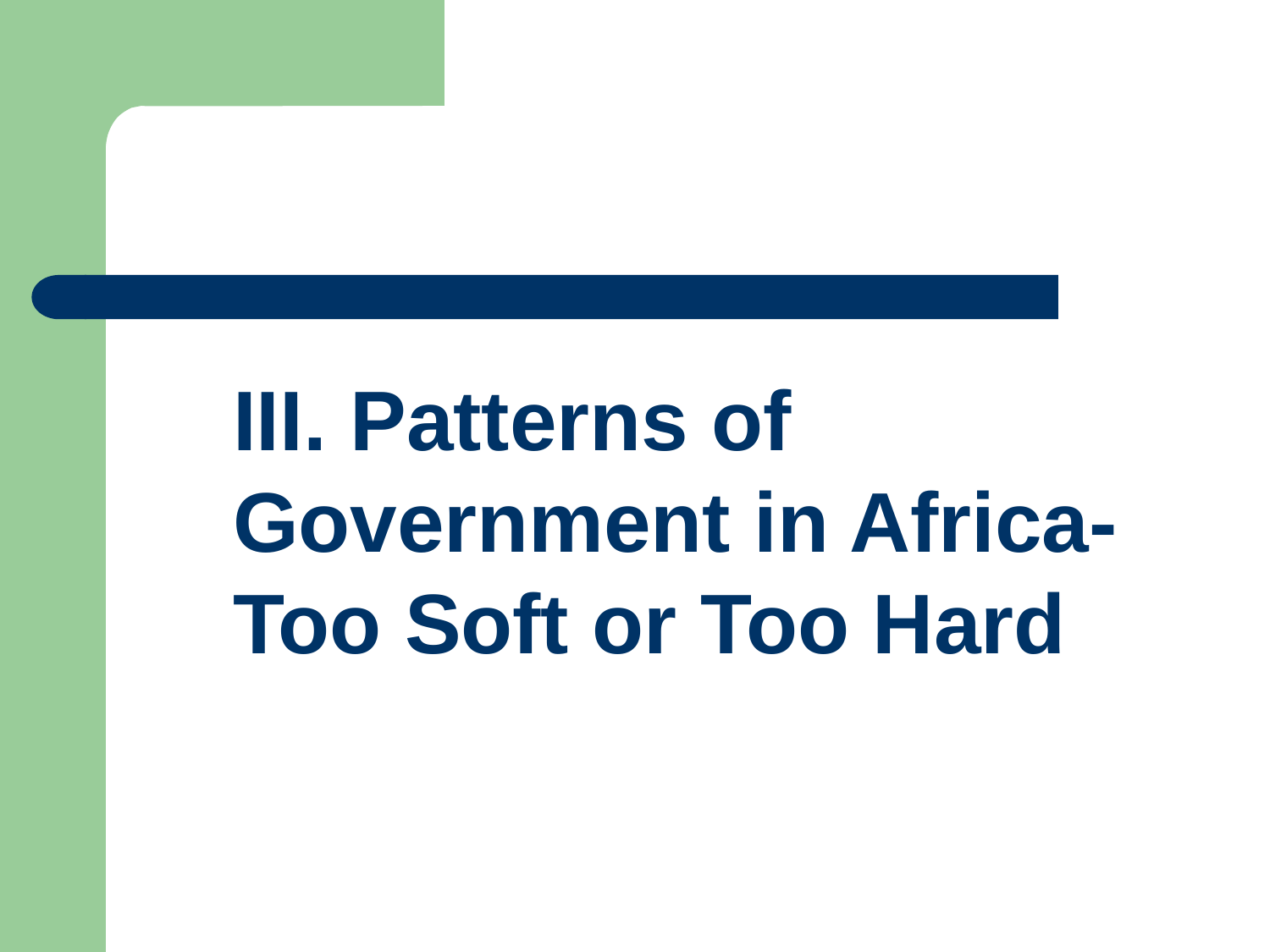

III. Patterns of Government in Africa- Too Soft or Too Hard